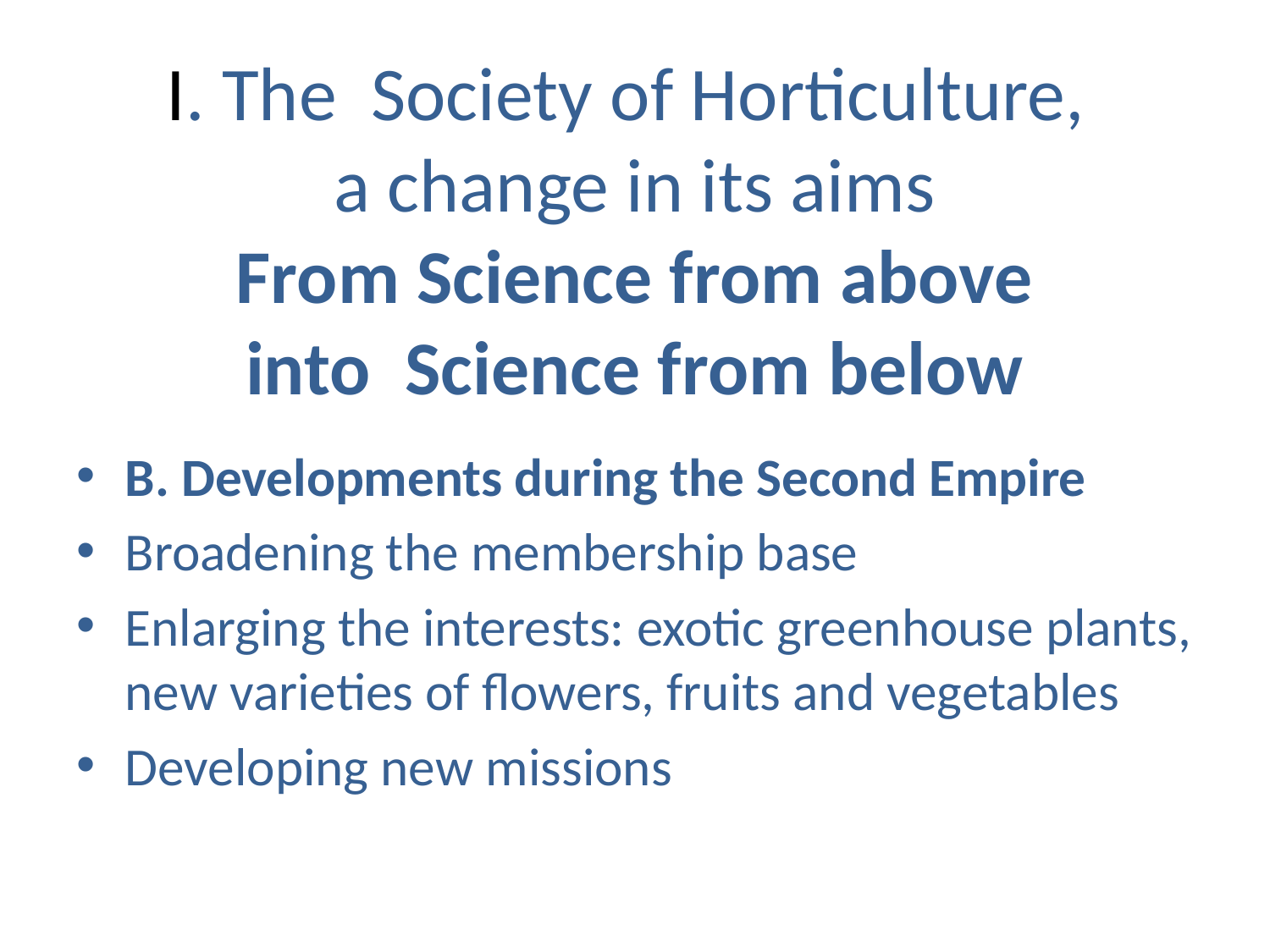

# I. The  Society of Horticulture, a change in its aims From Science from above into  Science from below
B. Developments during the Second Empire
Broadening the membership base
Enlarging the interests: exotic greenhouse plants, new varieties of flowers, fruits and vegetables
Developing new missions